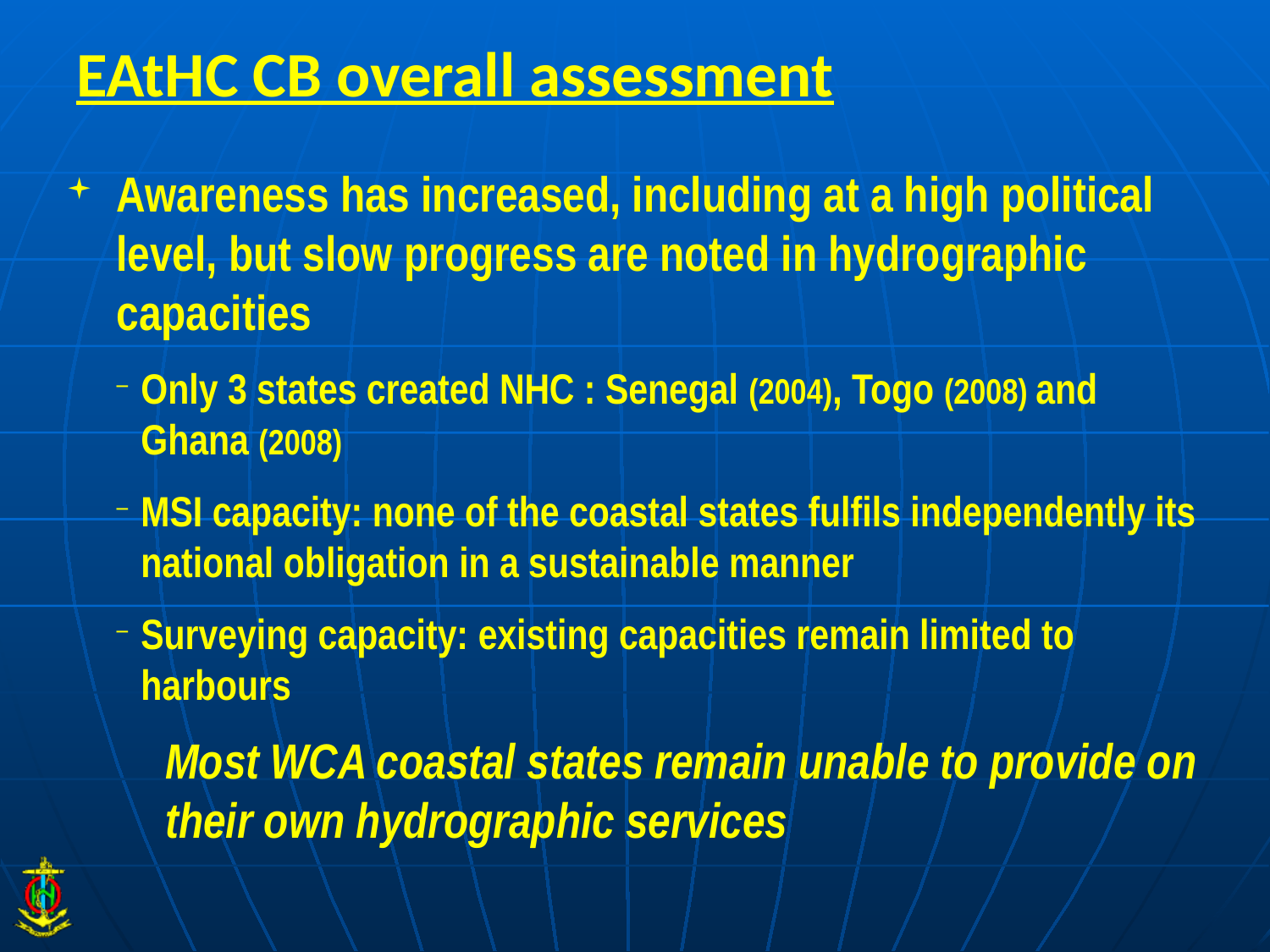

# EAtHC CB overall assessment
Awareness has increased, including at a high political level, but slow progress are noted in hydrographic capacities
Only 3 states created NHC : Senegal (2004), Togo (2008) and Ghana (2008)
MSI capacity: none of the coastal states fulfils independently its national obligation in a sustainable manner
Surveying capacity: existing capacities remain limited to harbours
Most WCA coastal states remain unable to provide on their own hydrographic services